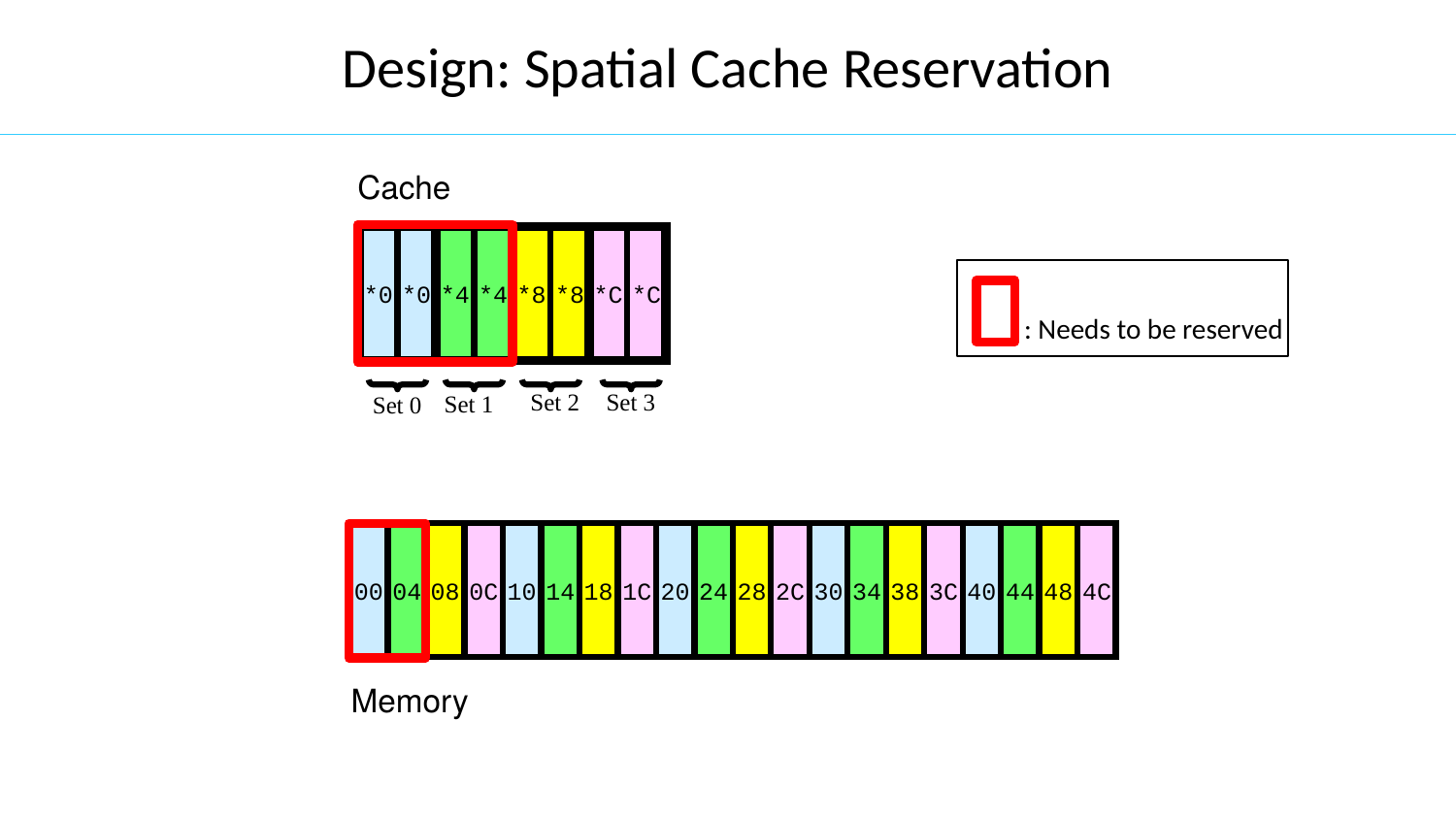

# Design: Spatial Cache Reservation
Cache

*0

*0
*4

*4
*8

*8
*C

*C

: Needs to be reserved

Set 3
Set 2
Set 1
Set 0

00
04
08
0C
10
14
18
1C
20
24
28
2C
30
34
38
3C
40
44
48
4C
Memory